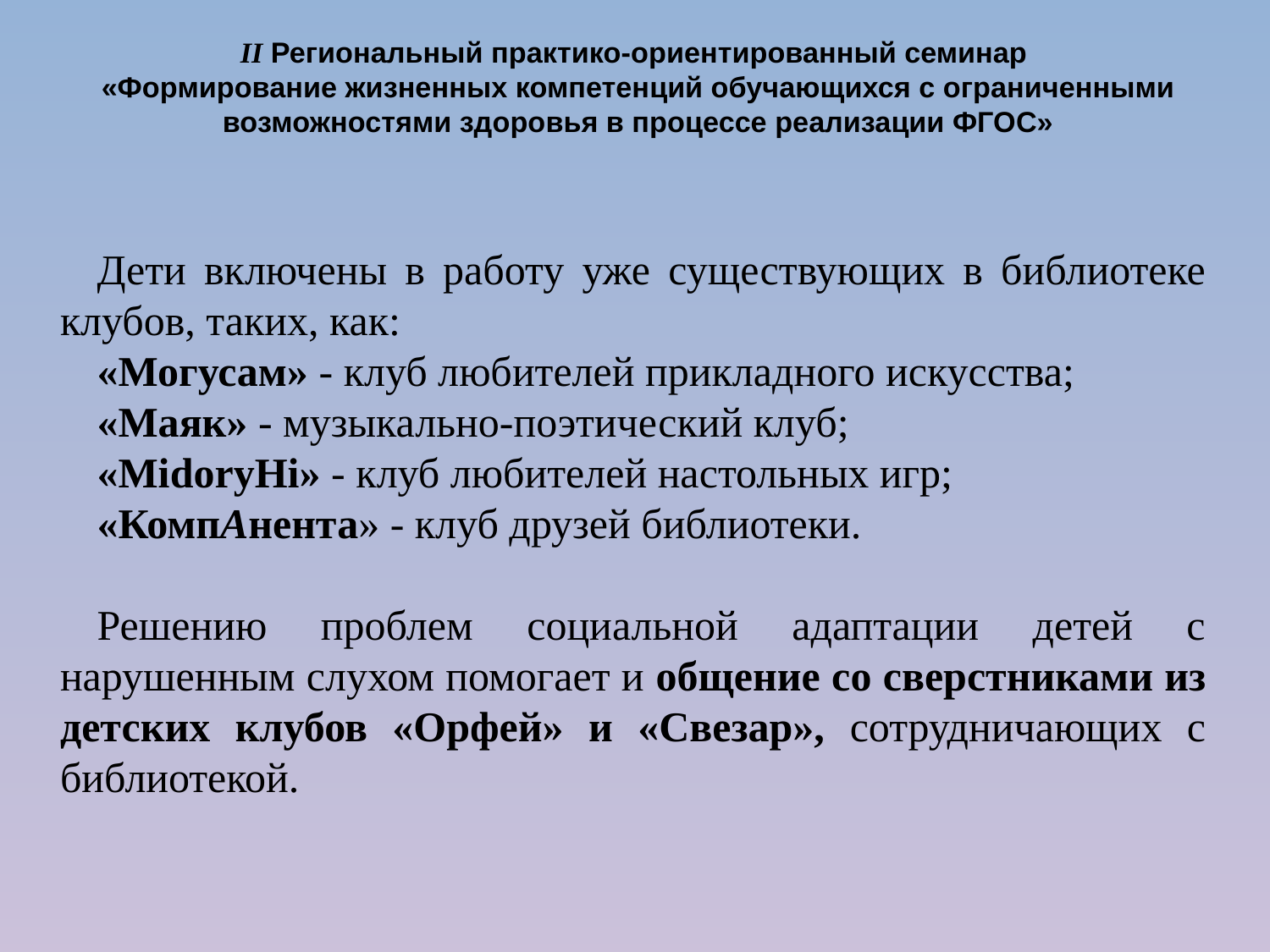

# II Региональный практико-ориентированный семинар «Формирование жизненных компетенций обучающихся с ограниченными возможностями здоровья в процессе реализации ФГОС»
Дети включены в работу уже существующих в библиотеке клубов, таких, как:
«Могусам» - клуб любителей прикладного искусства;
«Маяк» - музыкально-поэтический клуб;
«MidoryHi» - клуб любителей настольных игр;
«КомпАнента» - клуб друзей библиотеки.

Решению проблем социальной адаптации детей с нарушенным слухом помогает и общение со сверстниками из детских клубов «Орфей» и «Свезар», сотрудничающих с библиотекой.